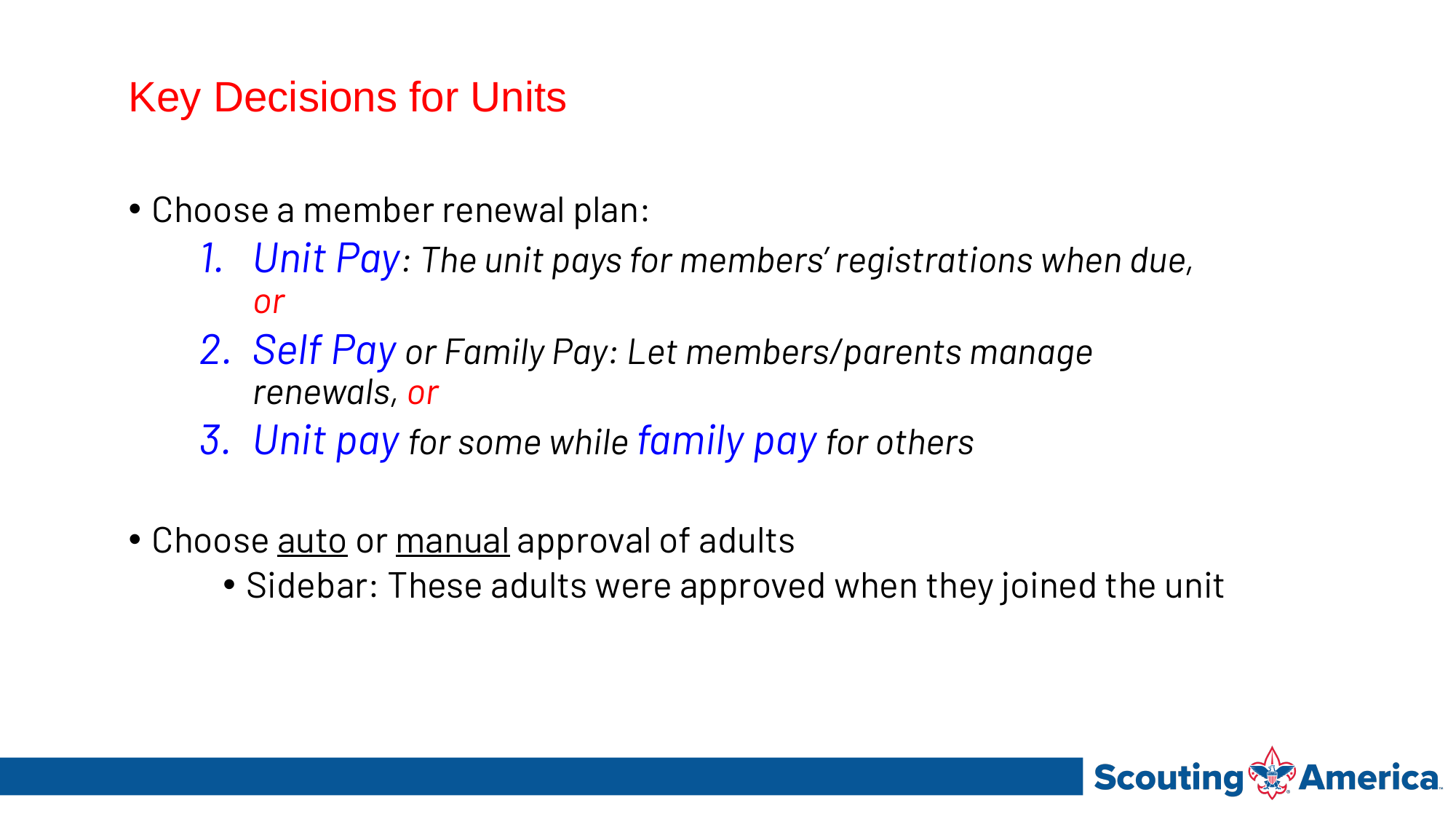

Key Decisions for Units

Choose a member renewal plan:
Unit Pay: The unit pays for members’ registrations when due, or
Self Pay or Family Pay: Let members/parents manage renewals, or
Unit pay for some while family pay for others

Choose auto or manual approval of adults
Sidebar: These adults were approved when they joined the unit